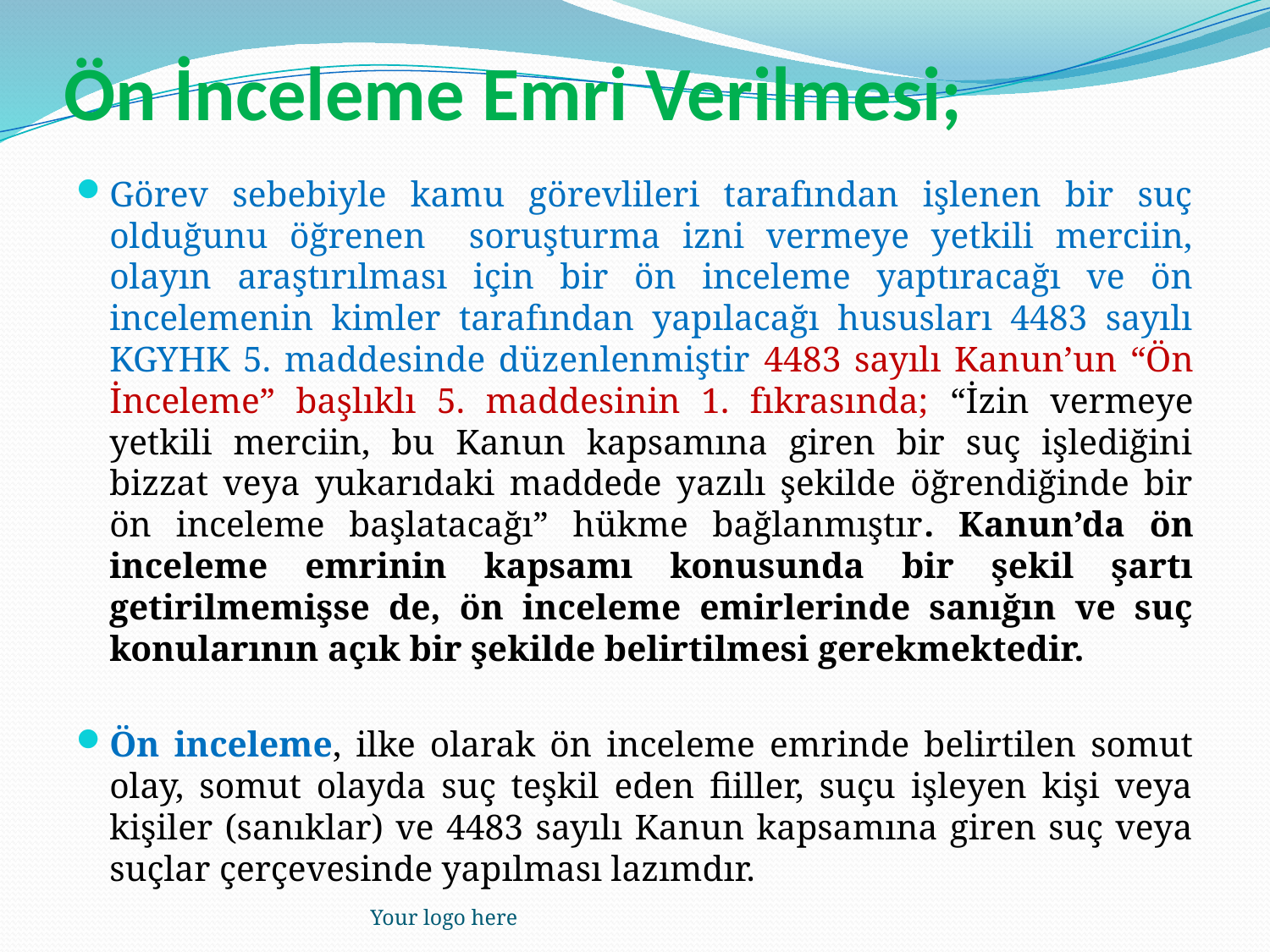

# Ön İnceleme Emri Verilmesi;
Görev sebebiyle kamu görevlileri tarafından işlenen bir suç olduğunu öğrenen  soruşturma izni vermeye yetkili merciin, olayın araştırılması için bir ön inceleme yaptıracağı ve ön incelemenin kimler tarafından yapılacağı hususları 4483 sayılı KGYHK 5. maddesinde düzenlenmiştir 4483 sayılı Kanun’un “Ön İnceleme” başlıklı 5. maddesinin 1. fıkrasında; “İzin vermeye yetkili merciin, bu Kanun kapsamına giren bir suç işlediğini bizzat veya yukarıdaki maddede yazılı şekilde öğrendiğinde bir ön inceleme başlatacağı” hükme bağlanmıştır. Kanun’da ön inceleme emrinin kapsamı konusunda bir şekil şartı getirilmemişse de, ön inceleme emirlerinde sanığın ve suç konularının açık bir şekilde belirtilmesi gerekmektedir.

Ön inceleme, ilke olarak ön inceleme emrinde belirtilen somut olay, somut olayda suç teşkil eden fiiller, suçu işleyen kişi veya kişiler (sanıklar) ve 4483 sayılı Kanun kapsamına giren suç veya suçlar çerçevesinde yapılması lazımdır.
Your logo here